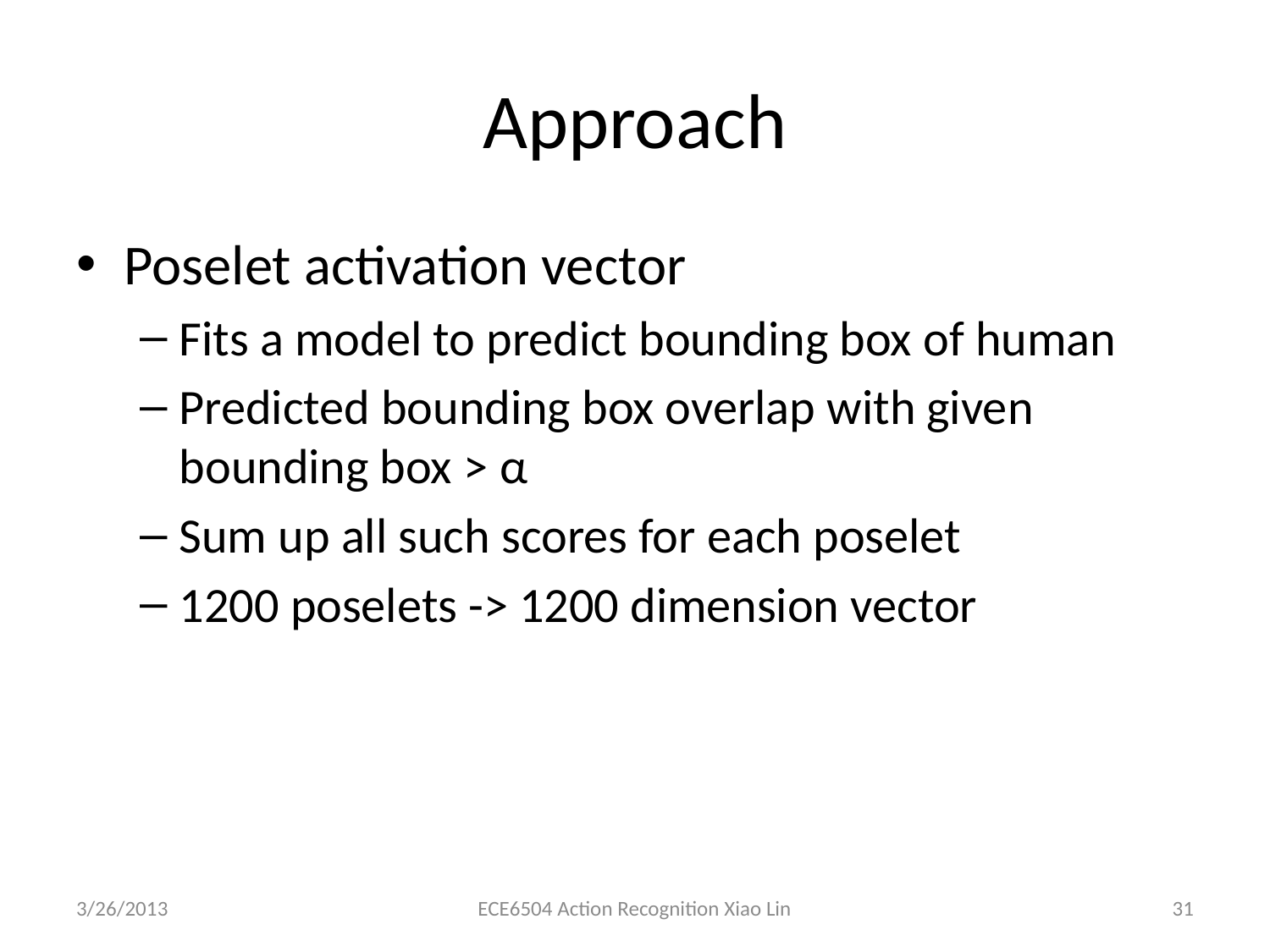

# Approach
Poselet activation vector
Fits a model to predict bounding box of human
Predicted bounding box overlap with given bounding box > α
Sum up all such scores for each poselet
1200 poselets -> 1200 dimension vector

3/26/2013
ECE6504 Action Recognition Xiao Lin
31